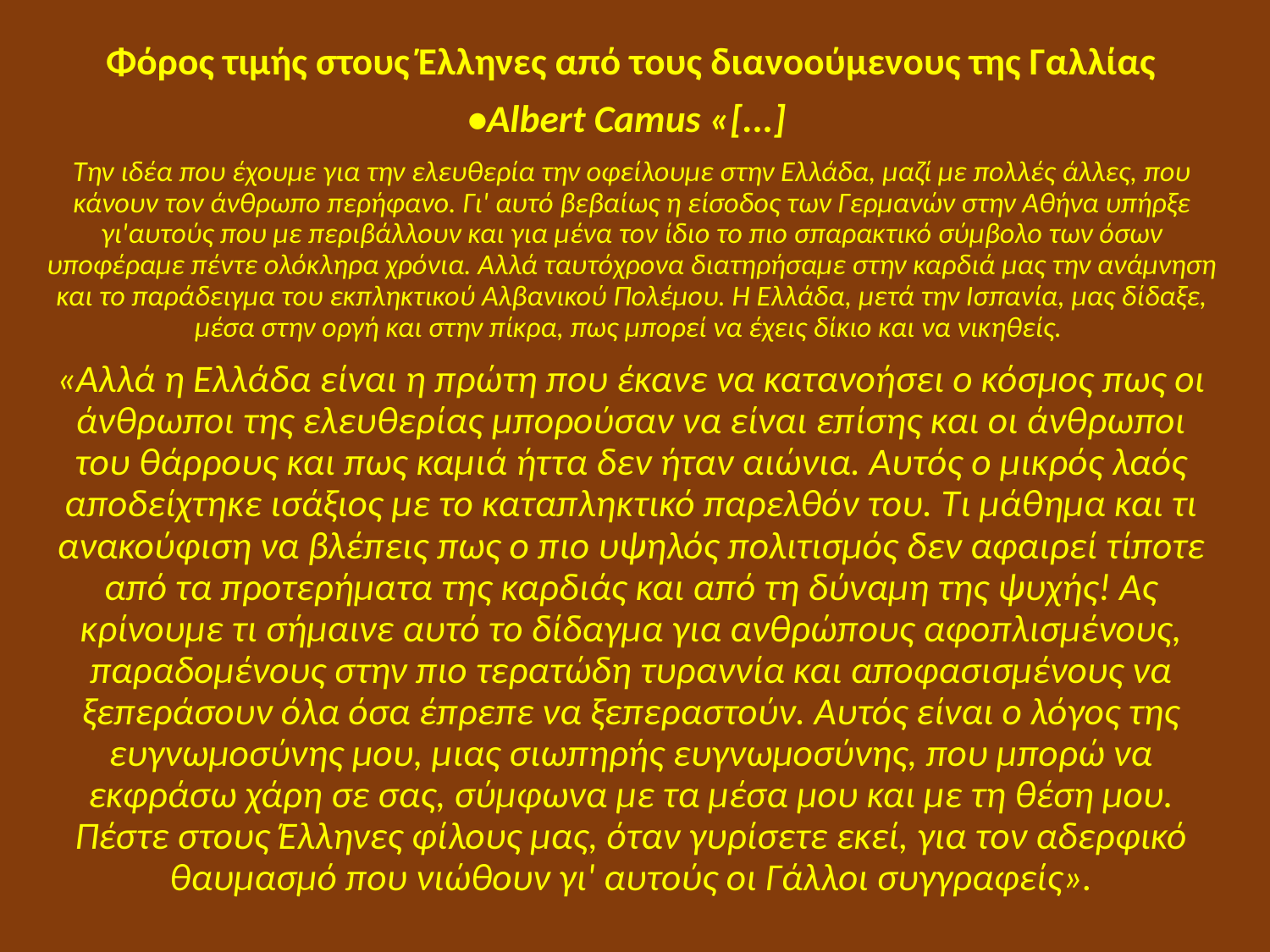

Φόρος τιμής στους Έλληνες από τους διανοούμενους της Γαλλίας
•Albert Camus «[...]
Την ιδέα που έχουμε για την ελευθερία την οφείλουμε στην Ελλάδα, μαζί με πολλές άλλες, που κάνουν τον άνθρωπο περήφανο. Γι' αυτό βεβαίως η είσοδος των Γερμανών στην Αθήνα υπήρξε γι'αυτούς που με περιβάλλουν και για μένα τον ίδιο το πιο σπαρακτικό σύμβολο των όσων υποφέραμε πέντε ολόκληρα χρόνια. Αλλά ταυτόχρονα διατηρήσαμε στην καρδιά μας την ανάμνηση και το παράδειγμα του εκπληκτικού Αλβανικού Πολέμου. Η Ελλάδα, μετά την Ισπανία, μας δίδαξε, μέσα στην οργή και στην πίκρα, πως μπορεί να έχεις δίκιο και να νικηθείς.
«Αλλά η Ελλάδα είναι η πρώτη που έκανε να κατανοήσει ο κόσμος πως οι άνθρωποι της ελευθερίας μπορούσαν να είναι επίσης και οι άνθρωποι του θάρρους και πως καμιά ήττα δεν ήταν αιώνια. Αυτός ο μικρός λαός αποδείχτηκε ισάξιος με το καταπληκτικό παρελθόν του. Τι μάθημα και τι ανακούφιση να βλέπεις πως ο πιο υψηλός πολιτισμός δεν αφαιρεί τίποτε από τα προτερήματα της καρδιάς και από τη δύναμη της ψυχής! Ας κρίνουμε τι σήμαινε αυτό το δίδαγμα για ανθρώπους αφοπλισμένους, παραδομένους στην πιο τερατώδη τυραννία και αποφασισμένους να ξεπεράσουν όλα όσα έπρεπε να ξεπεραστούν. Αυτός είναι ο λόγος της ευγνωμοσύνης μου, μιας σιωπηρής ευγνωμοσύνης, που μπορώ να εκφράσω χάρη σε σας, σύμφωνα με τα μέσα μου και με τη θέση μου. Πέστε στους Έλληνες φίλους μας, όταν γυρίσετε εκεί, για τον αδερφικό θαυμασμό που νιώθουν γι' αυτούς οι Γάλλοι συγγραφείς».